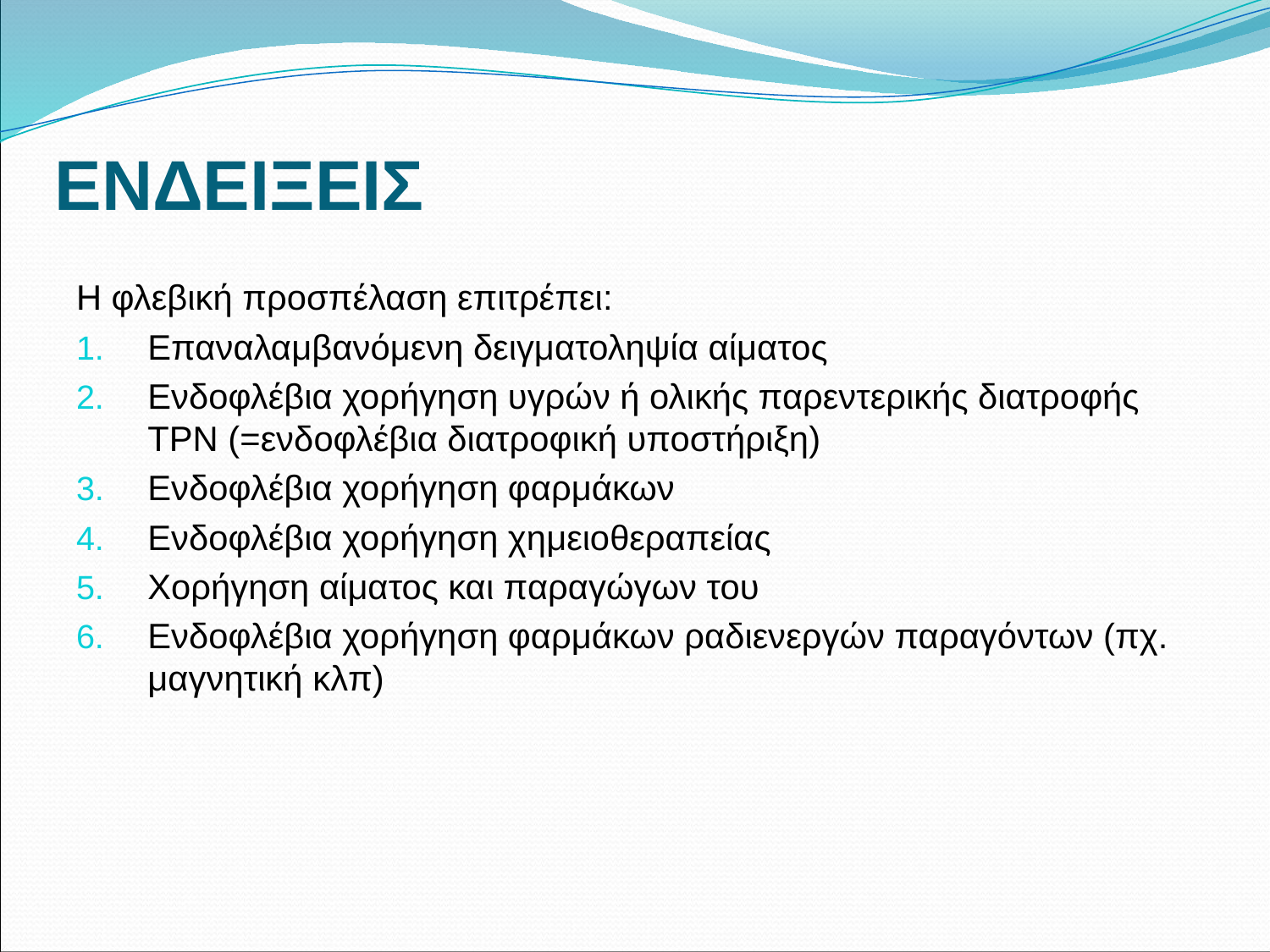

# ΕΝΔΕΙΞΕΙΣ
Η φλεβική προσπέλαση επιτρέπει:
Επαναλαμβανόμενη δειγματοληψία αίματος
Ενδοφλέβια χορήγηση υγρών ή ολικής παρεντερικής διατροφής TPN (=ενδοφλέβια διατροφική υποστήριξη)
Ενδοφλέβια χορήγηση φαρμάκων
Ενδοφλέβια χορήγηση χημειοθεραπείας
Χορήγηση αίματος και παραγώγων του
Ενδοφλέβια χορήγηση φαρμάκων ραδιενεργών παραγόντων (πχ. μαγνητική κλπ)